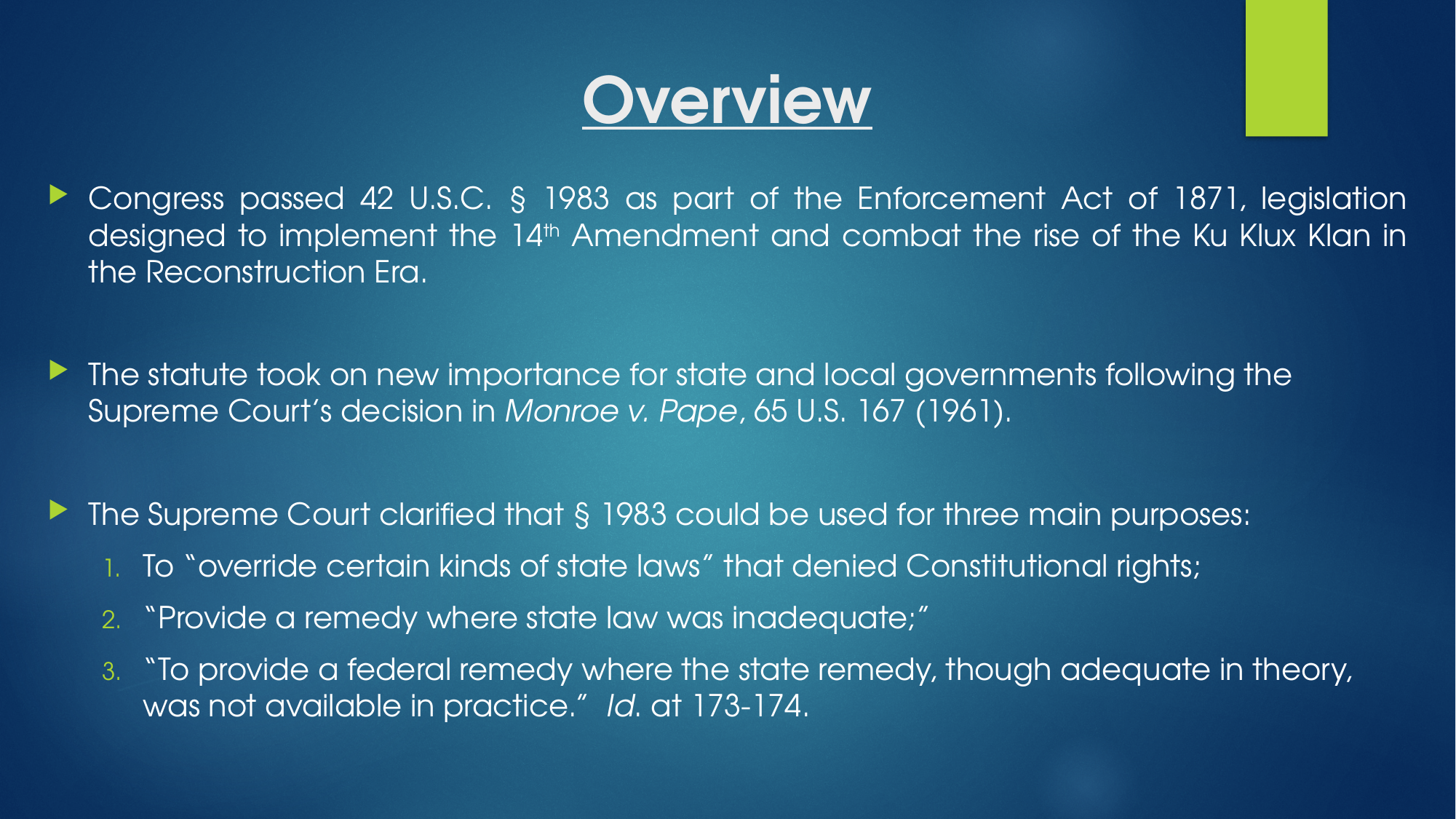

# Overview
Congress passed 42 U.S.C. § 1983 as part of the Enforcement Act of 1871, legislation designed to implement the 14th Amendment and combat the rise of the Ku Klux Klan in the Reconstruction Era.

The statute took on new importance for state and local governments following the Supreme Court’s decision in Monroe v. Pape, 65 U.S. 167 (1961).

The Supreme Court clarified that § 1983 could be used for three main purposes:
To “override certain kinds of state laws” that denied Constitutional rights;
“Provide a remedy where state law was inadequate;”
“To provide a federal remedy where the state remedy, though adequate in theory, was not available in practice.”  Id. at 173-174.